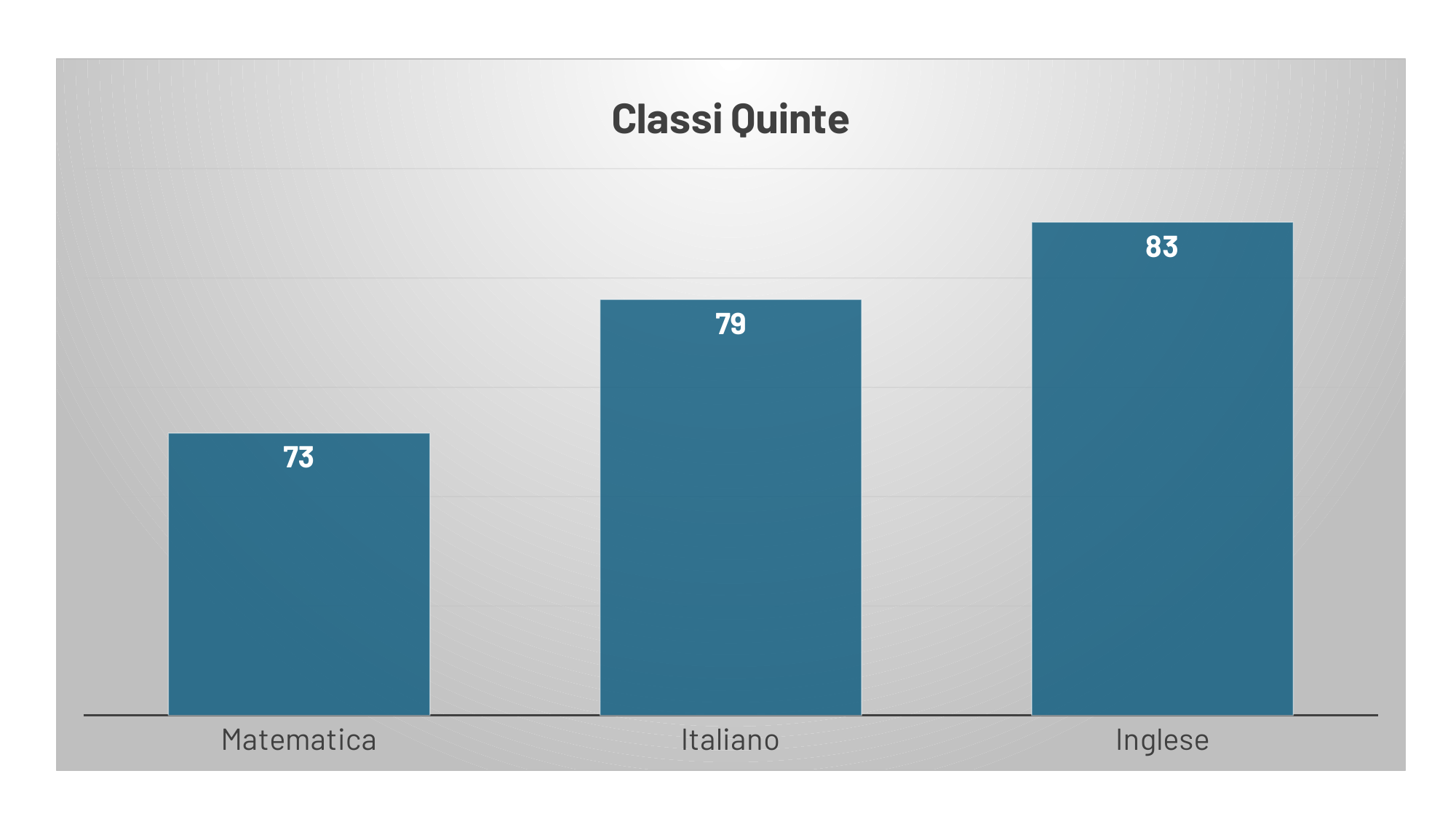

### Chart: Classi Quinte

| Category | quinte |
|---|---|
| Matematica | 72.90662393162393 |
| Italiano | 79.02059546805677 |
| Inglese | 82.554379776602 |